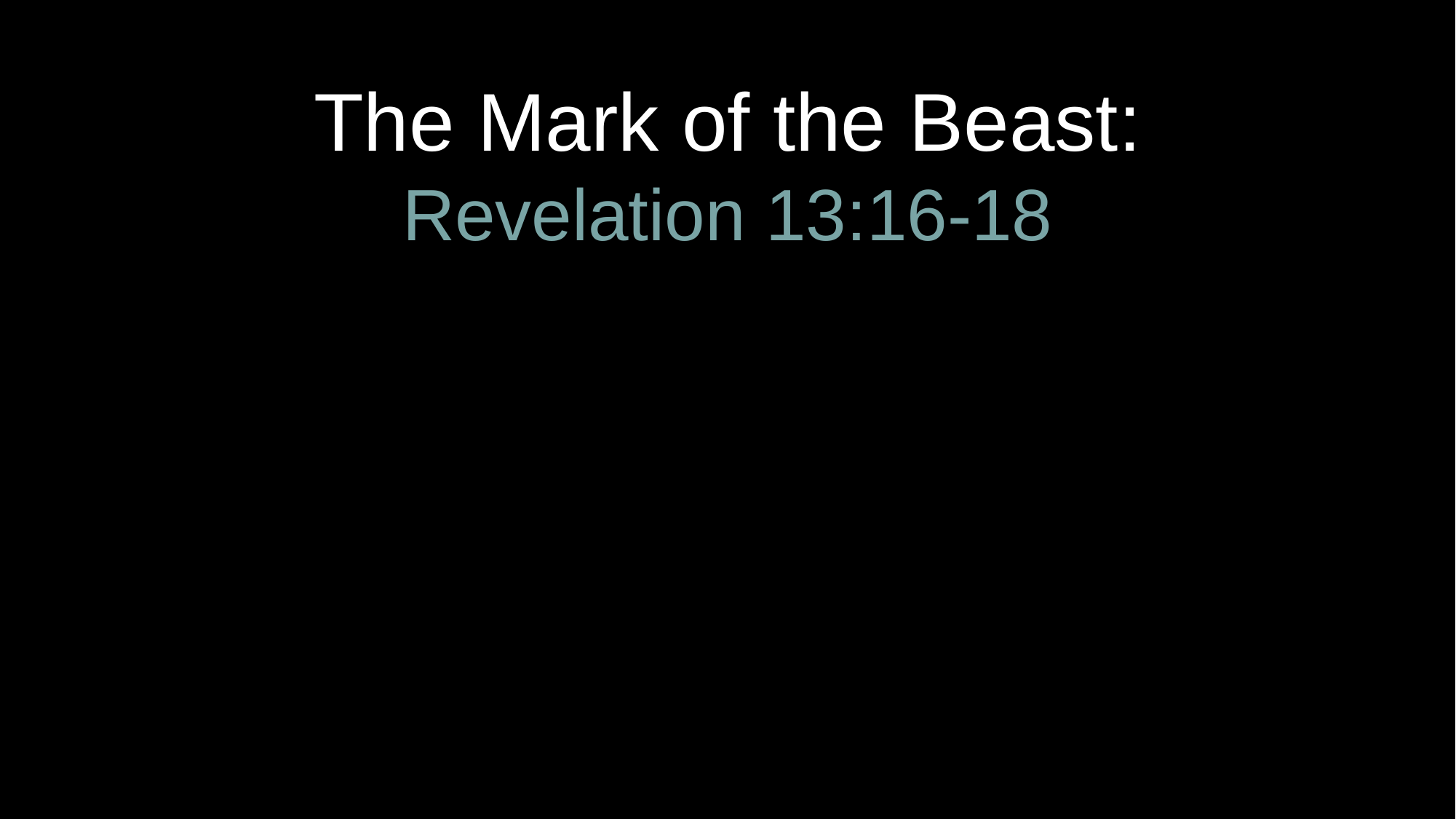

The Mark of the Beast:
Revelation 13:16-18